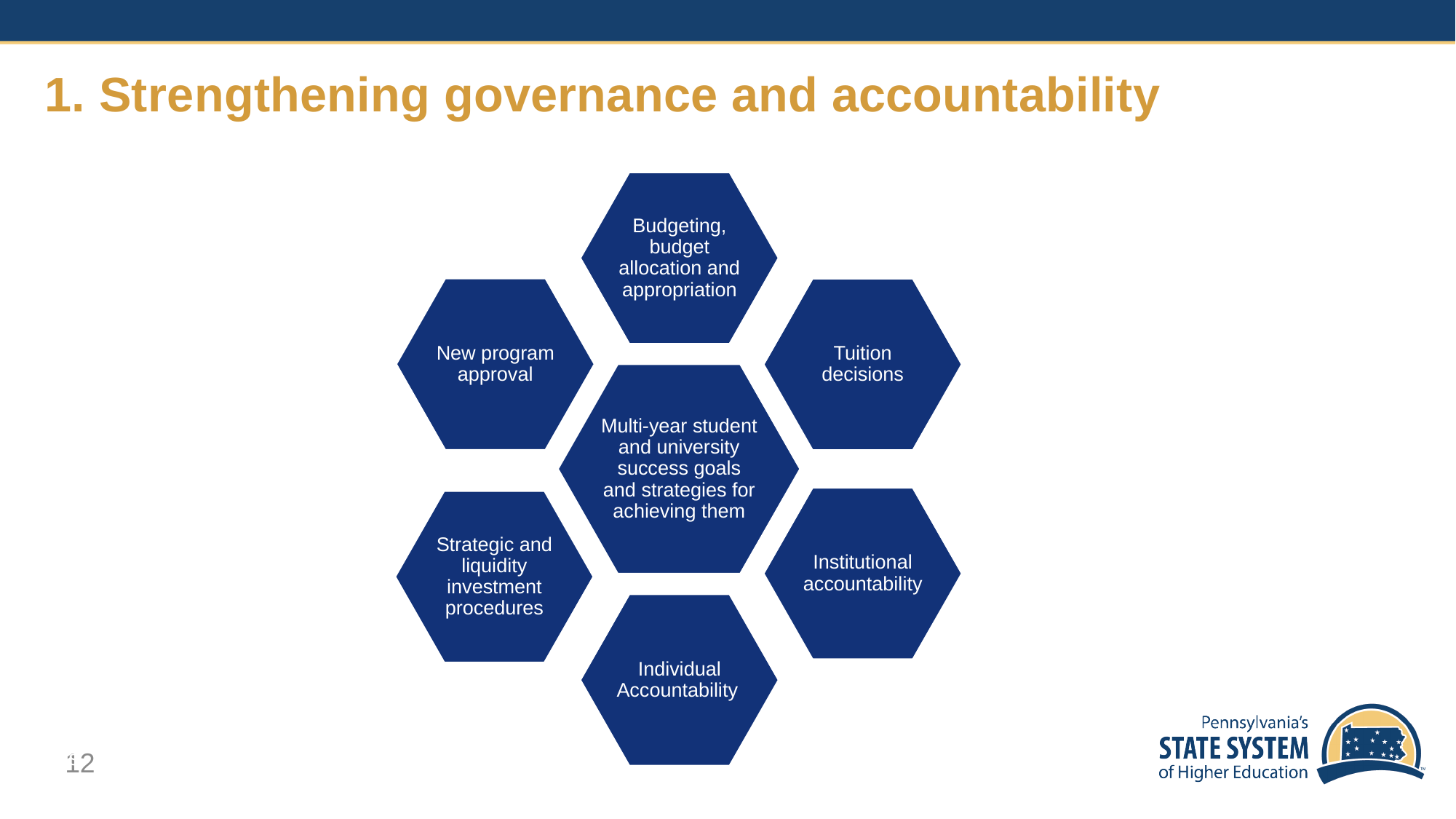

# 1. Strengthening governance and accountability
Multi-year student and university success goals and strategies for achieving them
Budgeting, budget allocation and appropriation
Tuition decisions
Institutional accountability
Individual Accountability
Strategic and liquidity investment procedures
New program approval
Support  Groups
12